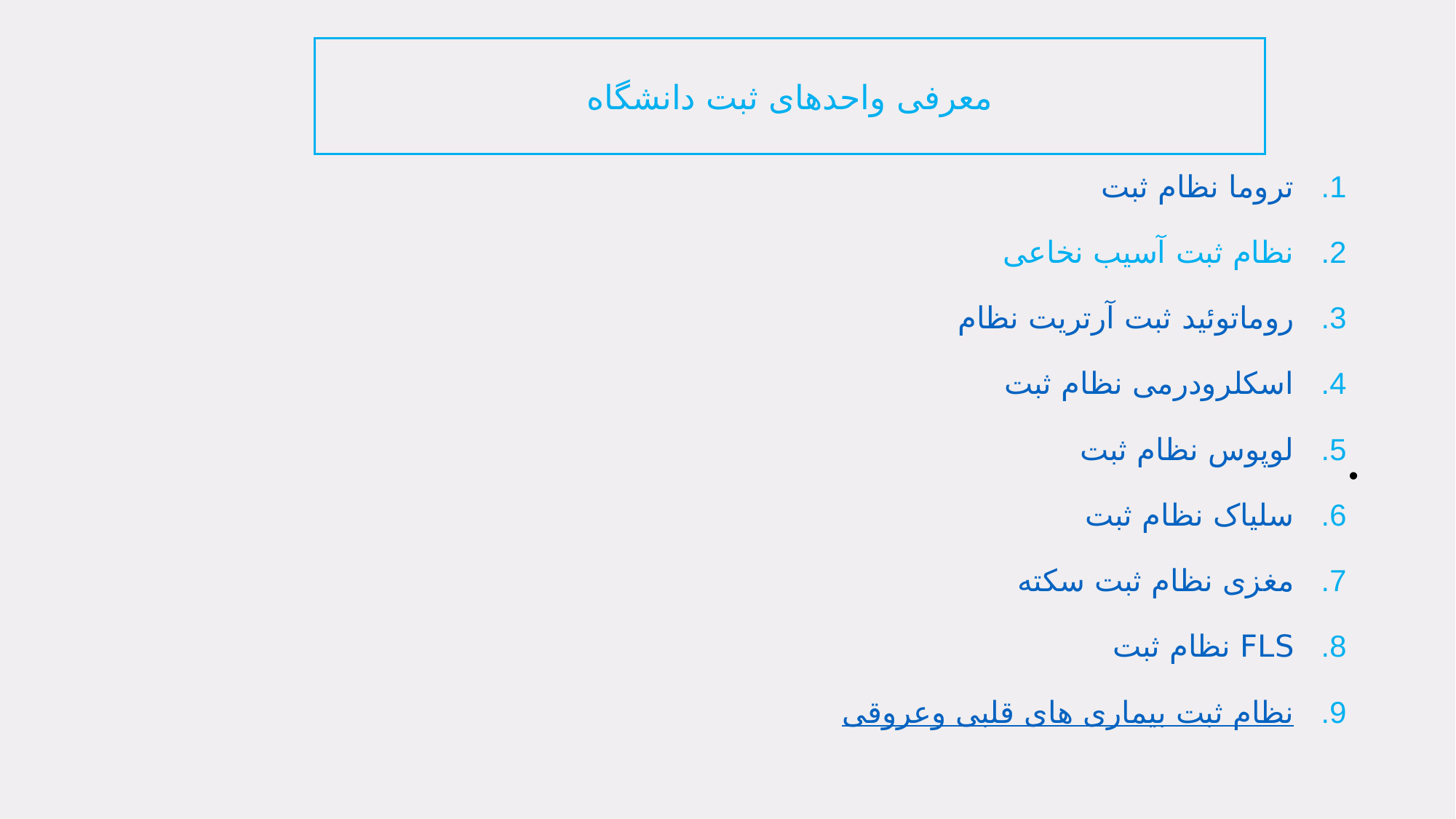

معرفی واحدهای ثبت دانشگاه

| نظام ثبت تروما نظام ثبت آسیب نخاعی نظام ثبت آرتریت روماتوئید نظام ثبت اسکلرودرمی نظام ثبت لوپوس نظام ثبت سلیاک نظام ثبت سکته مغزی نظام ثبت FLS نظام ثبت بیماری ­های قلبی وعروقی |  |
| --- | --- |